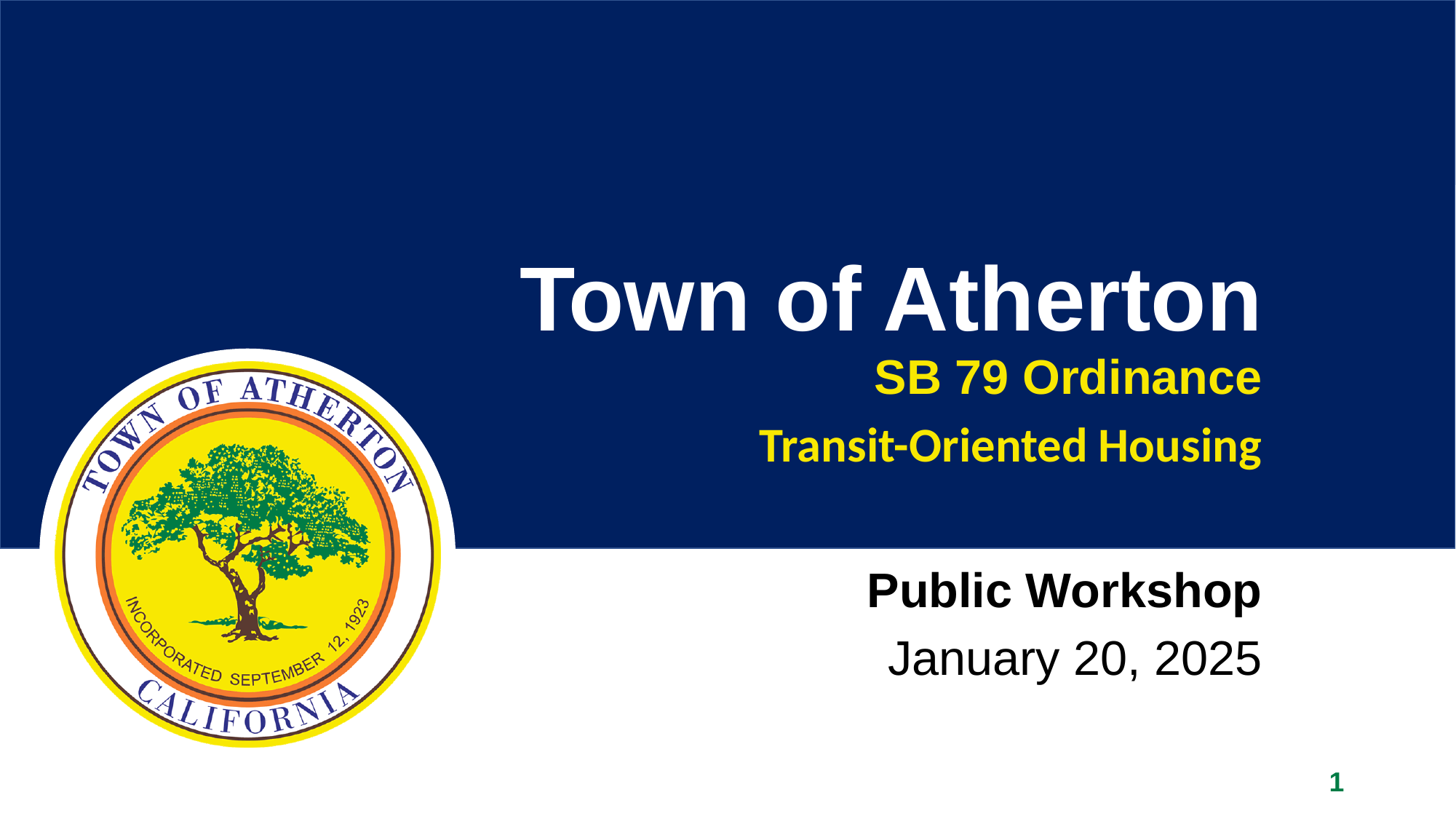

# Town of Atherton
SB 79 Ordinance
Transit-Oriented Housing
Public Workshop
January 20, 2025
1